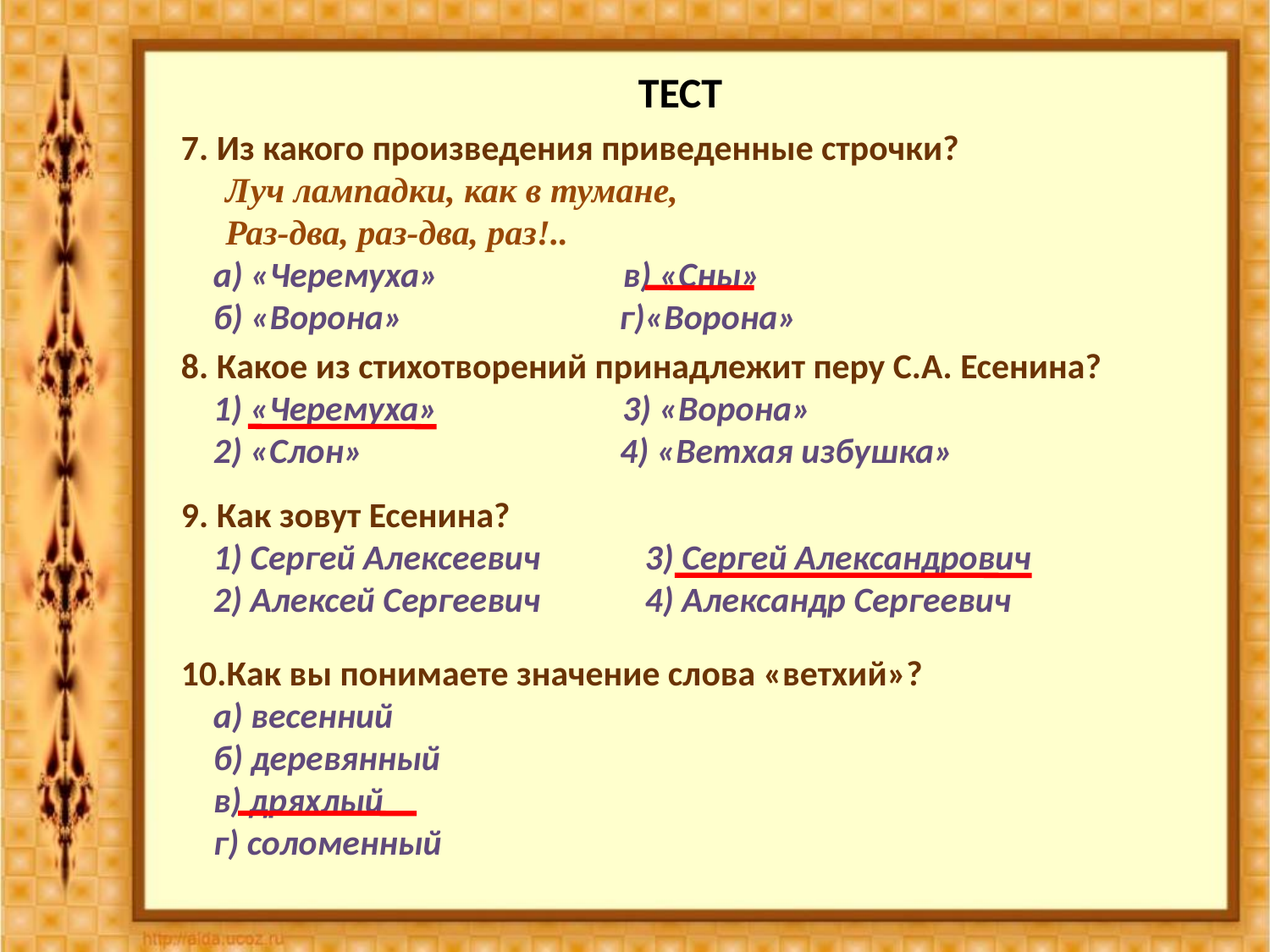

ТЕСТ
7. Из какого произведения приведенные строчки?
     Луч лампадки, как в тумане,
     Раз-два, раз-два, раз!..
    а) «Черемуха»                       в) «Сны»
    б) «Ворона»                           г)«Ворона»
8. Какое из стихотворений принадлежит перу С.А. Есенина?
    1) «Черемуха»                       3) «Ворона»
    2) «Слон»                                4) «Ветхая избушка»
9. Как зовут Есенина?
    1) Сергей Алексеевич             3) Сергей Александрович
    2) Алексей Сергеевич             4) Александр Сергеевич
10.Как вы понимаете значение слова «ветхий»?
    а) весенний
    б) деревянный
    в) дряхлый
    г) соломенный